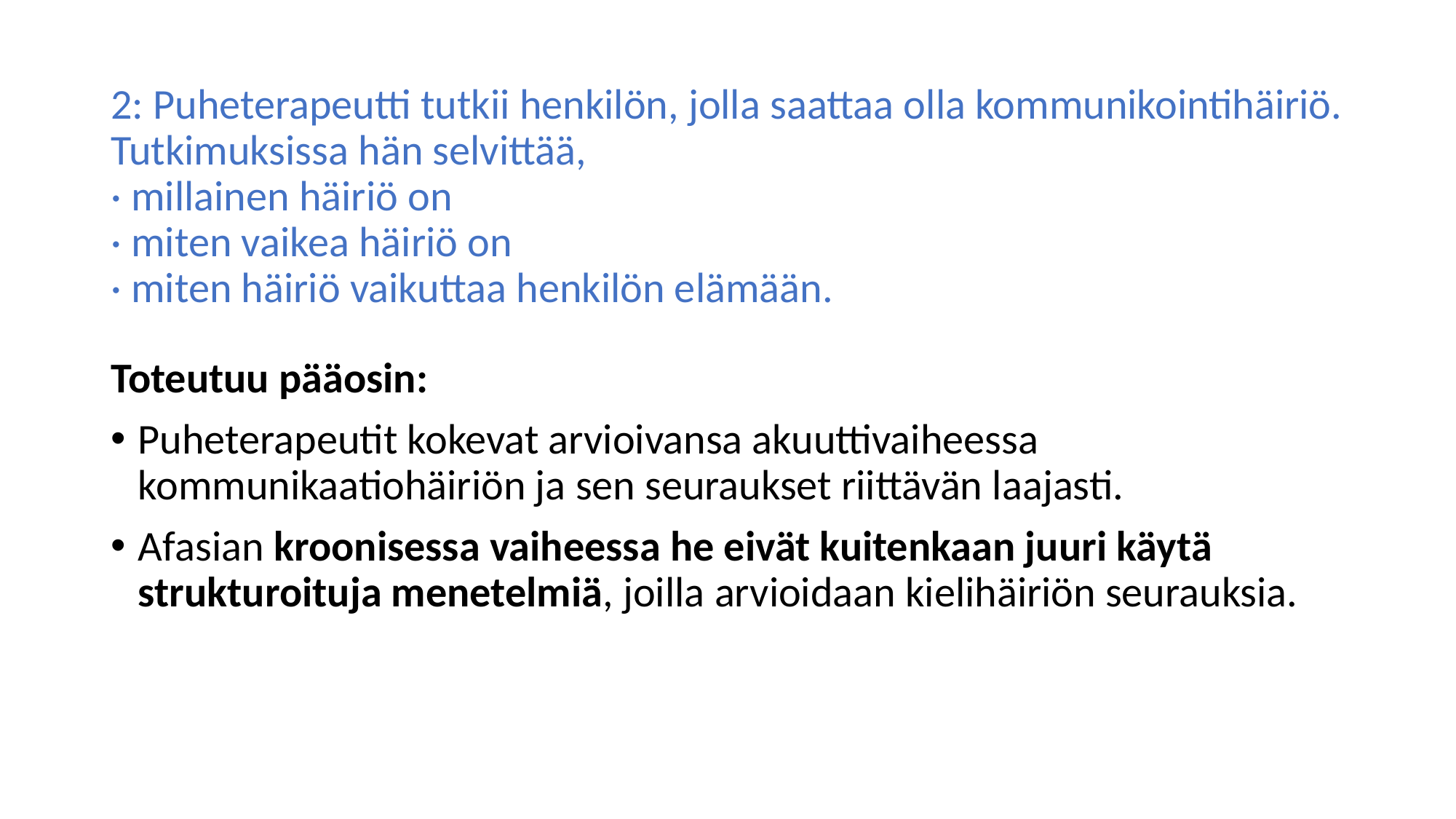

# 2: Puheterapeutti tutkii henkilön, jolla saattaa olla kommunikointihäiriö. Tutkimuksissa hän selvittää, · millainen häiriö on · miten vaikea häiriö on · miten häiriö vaikuttaa henkilön elämään.
Toteutuu pääosin:
Puheterapeutit kokevat arvioivansa akuuttivaiheessa  kommunikaatiohäiriön ja sen seuraukset riittävän laajasti.
Afasian kroonisessa vaiheessa he eivät kuitenkaan juuri käytä strukturoituja menetelmiä, joilla arvioidaan kielihäiriön seurauksia.